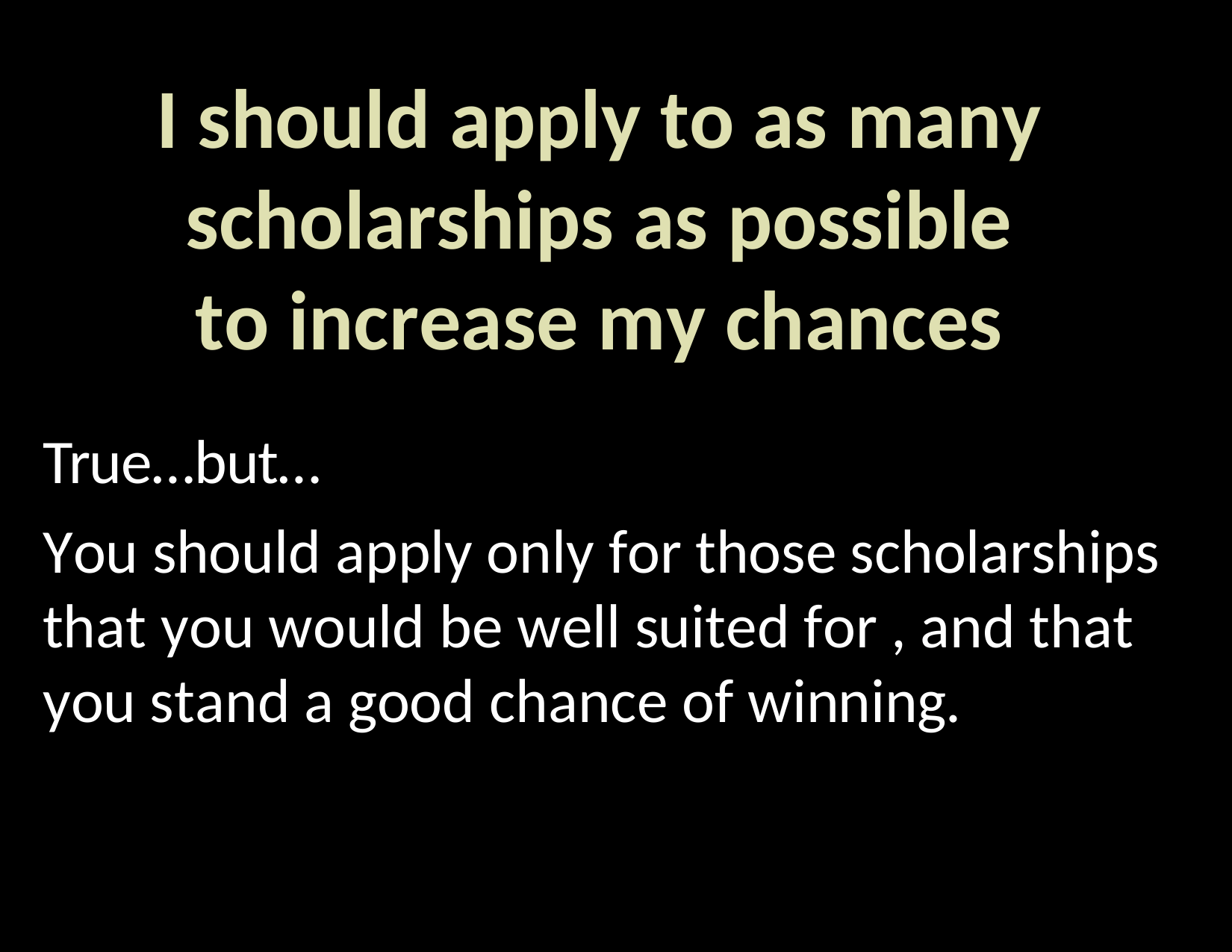

I should apply to as many scholarships as possible to increase my chances

True…but…

You should apply only for those scholarships that you would be well suited for , and that you stand a good chance of winning.